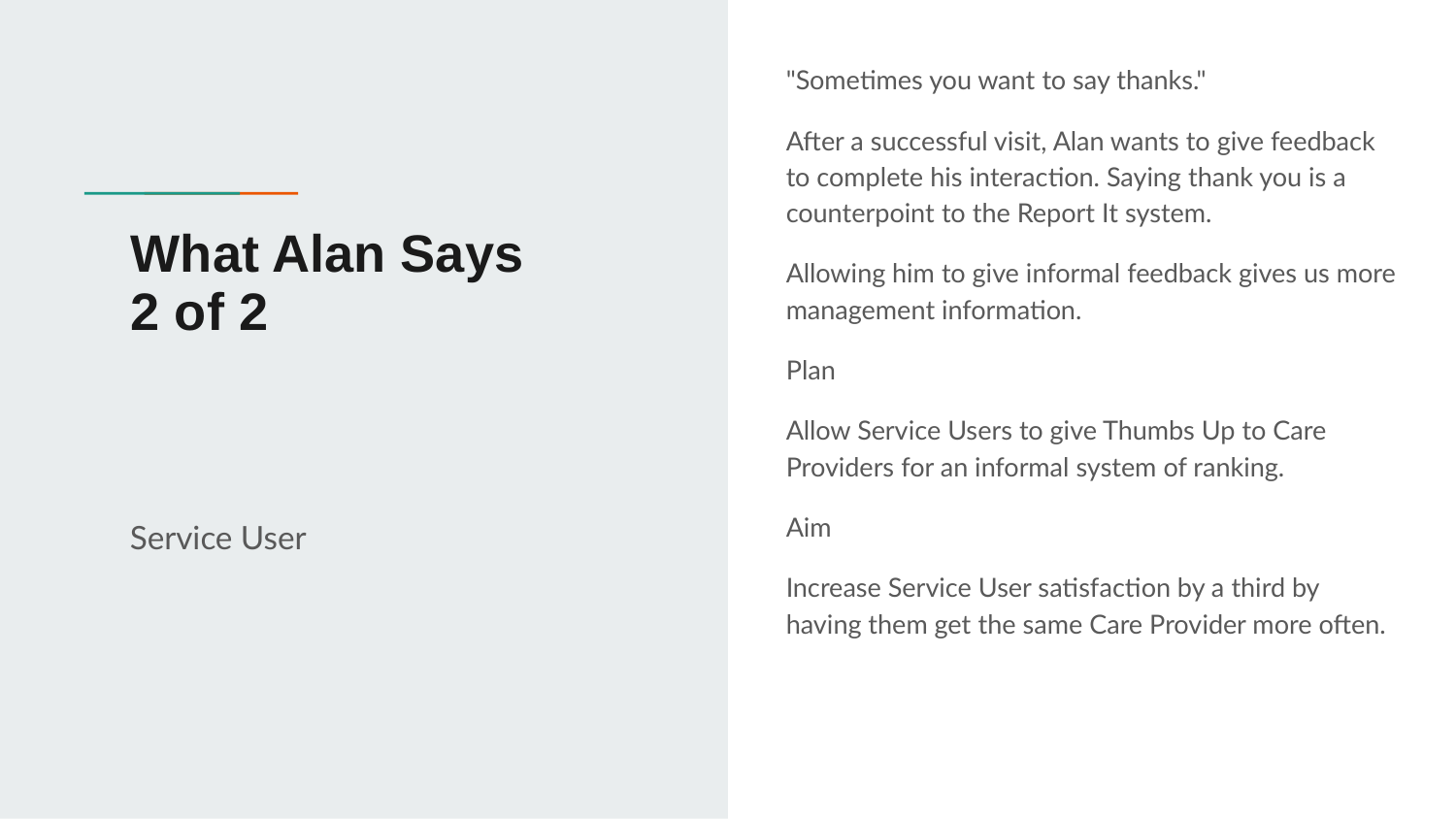

"Sometimes you want to say thanks."
After a successful visit, Alan wants to give feedback to complete his interaction. Saying thank you is a counterpoint to the Report It system.
Allowing him to give informal feedback gives us more management information.
Plan
Allow Service Users to give Thumbs Up to Care Providers for an informal system of ranking.
Aim
Increase Service User satisfaction by a third by having them get the same Care Provider more often.
# What Alan Says
2 of 2
Service User